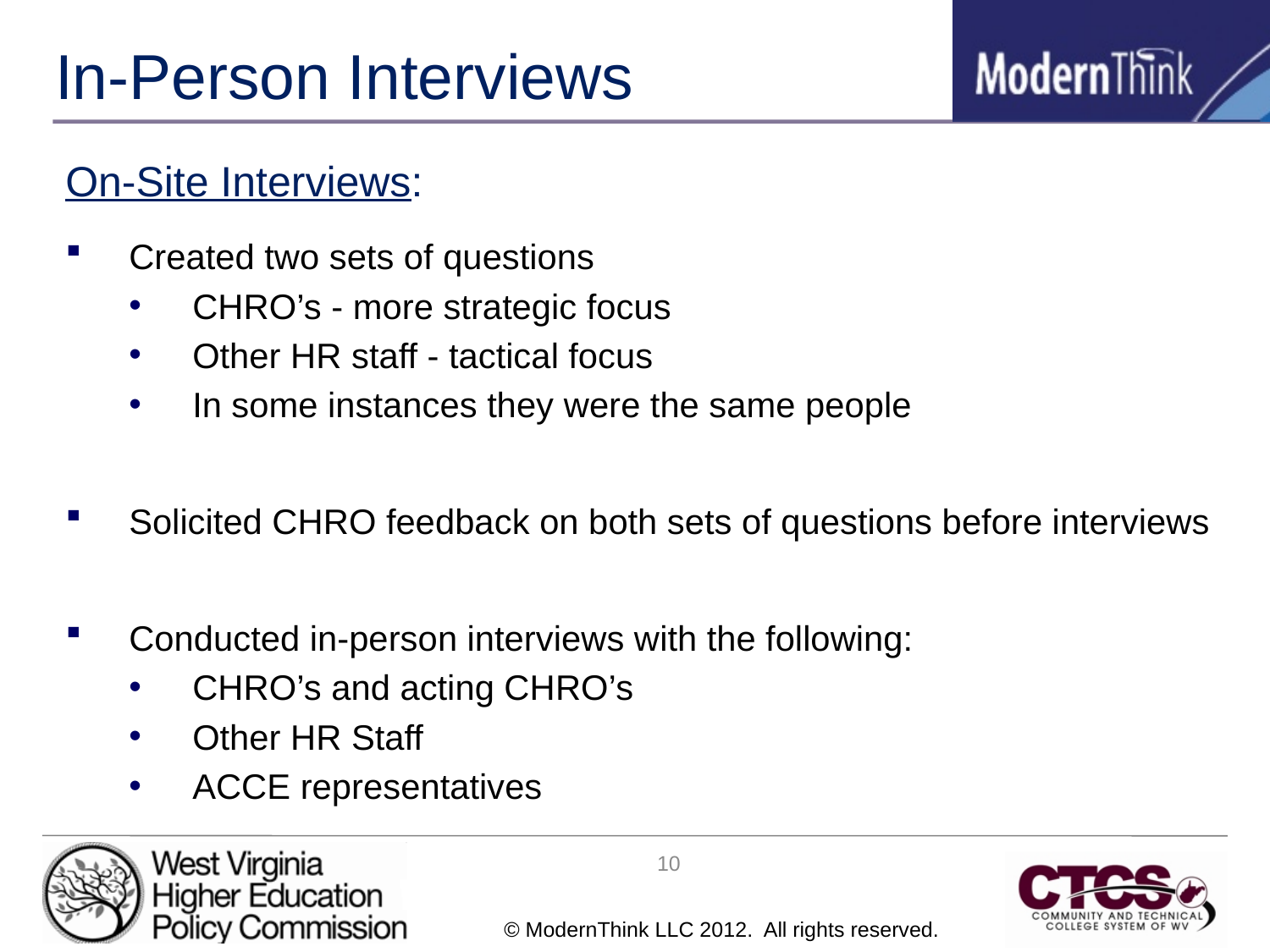

# In-Person Interviews
On-Site Interviews:

Created two sets of questions
CHRO’s - more strategic focus
Other HR staff - tactical focus
In some instances they were the same people

Solicited CHRO feedback on both sets of questions before interviews

Conducted in-person interviews with the following:
CHRO’s and acting CHRO’s
Other HR Staff
ACCE representatives

10